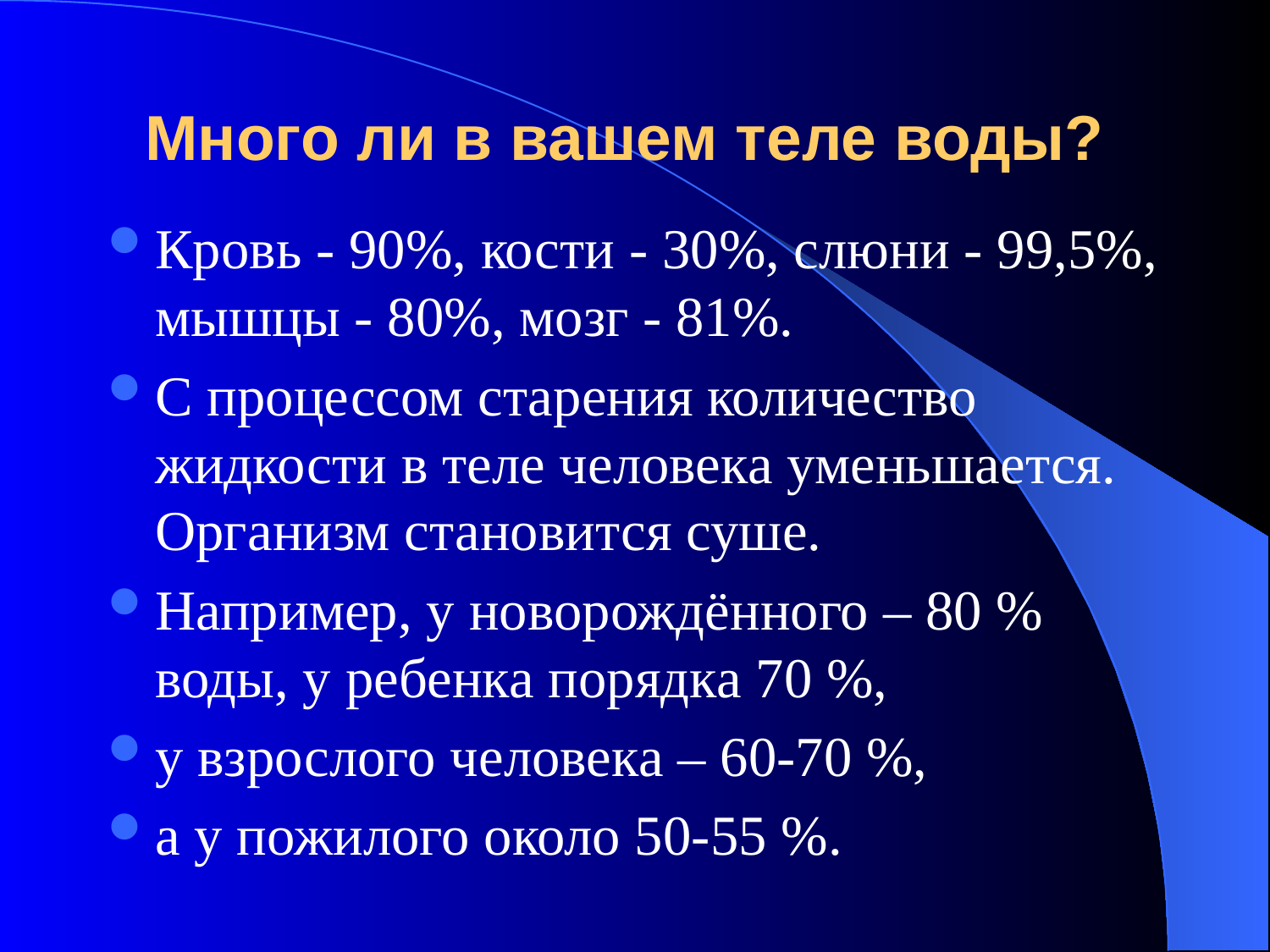

# Много ли в вашем теле воды?
Кровь - 90%, кости - 30%, слюни - 99,5%, мышцы - 80%, мозг - 81%.
С процессом старения количество жидкости в теле человека уменьшается. Организм становится суше.
Например, у новорождённого – 80 % воды, у ребенка порядка 70 %,
у взрослого человека – 60-70 %,
а у пожилого около 50-55 %.